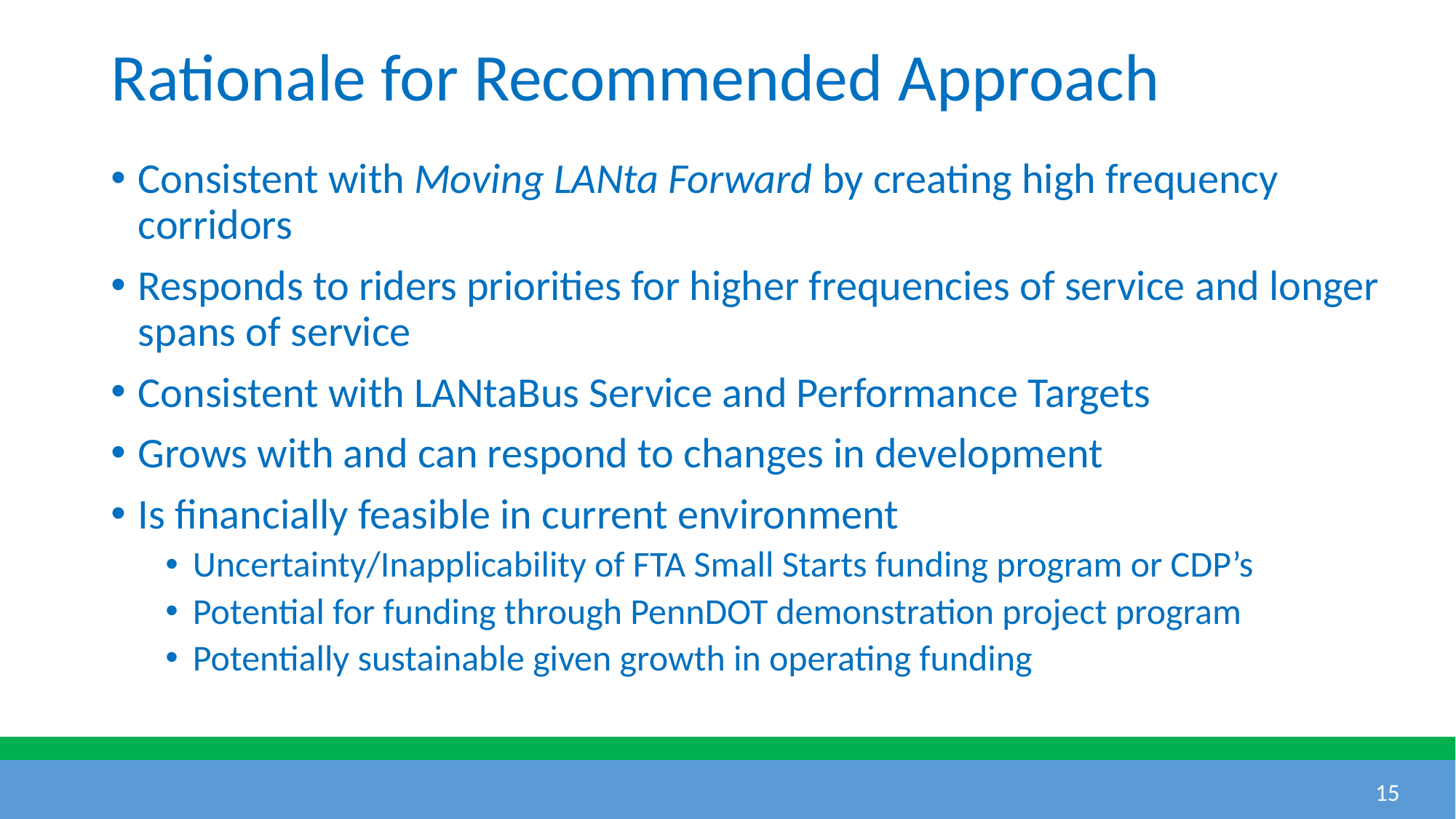

# Rationale for Recommended Approach
Consistent with Moving LANta Forward by creating high frequency corridors
Responds to riders priorities for higher frequencies of service and longer spans of service
Consistent with LANtaBus Service and Performance Targets
Grows with and can respond to changes in development
Is financially feasible in current environment
Uncertainty/Inapplicability of FTA Small Starts funding program or CDP’s
Potential for funding through PennDOT demonstration project program
Potentially sustainable given growth in operating funding